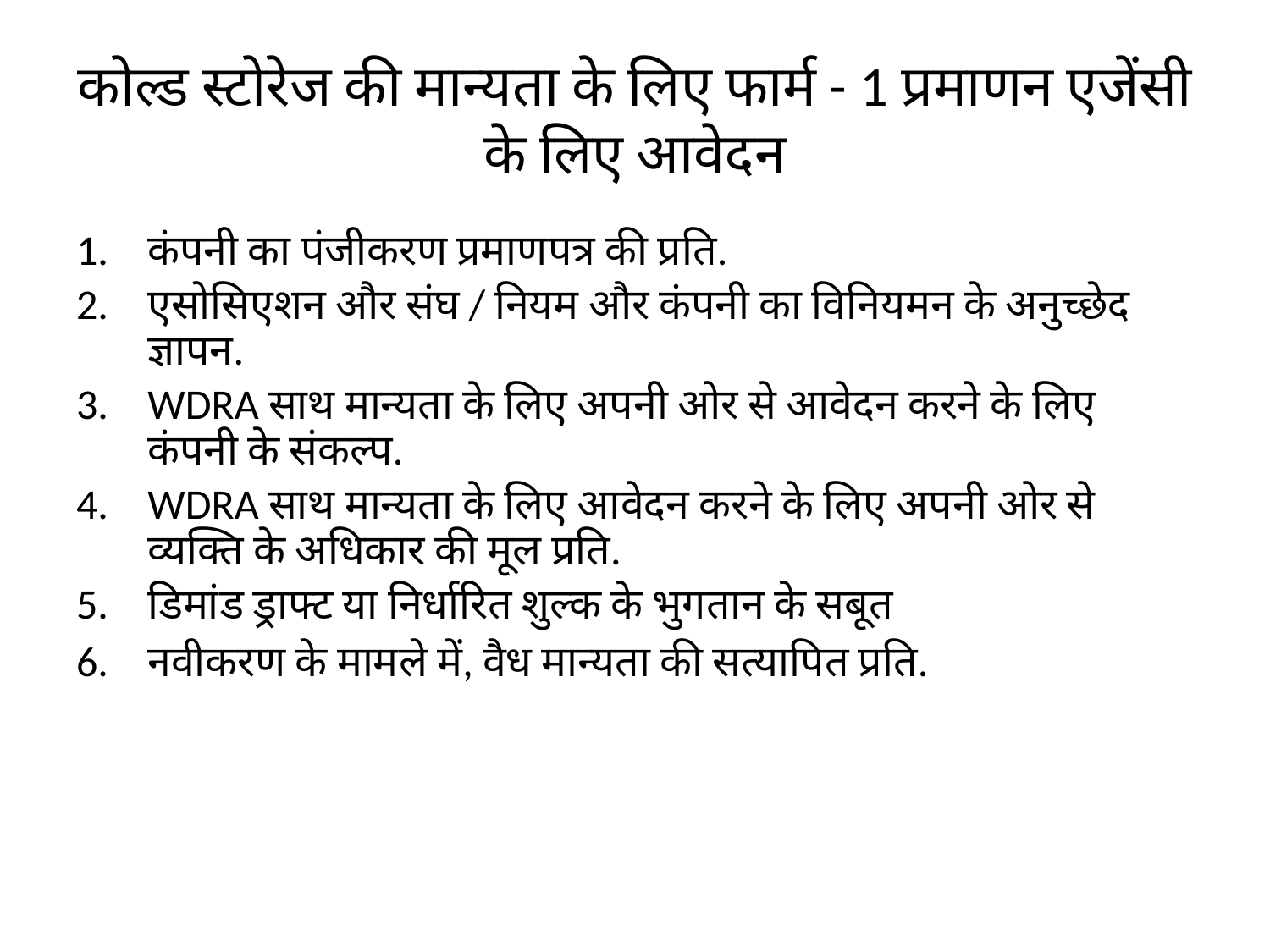

# कोल्ड स्टोरेज की मान्यता के लिए फार्म - 1 प्रमाणन एजेंसी के लिए आवेदन
कंपनी का पंजीकरण प्रमाणपत्र की प्रति.
एसोसिएशन और संघ / नियम और कंपनी का विनियमन के अनुच्छेद ज्ञापन.
WDRA साथ मान्यता के लिए अपनी ओर से आवेदन करने के लिए कंपनी के संकल्प.
WDRA साथ मान्यता के लिए आवेदन करने के लिए अपनी ओर से व्यक्ति के अधिकार की मूल प्रति.
डिमांड ड्राफ्ट या निर्धारित शुल्क के भुगतान के सबूत
नवीकरण के मामले में, वैध मान्यता की सत्यापित प्रति.